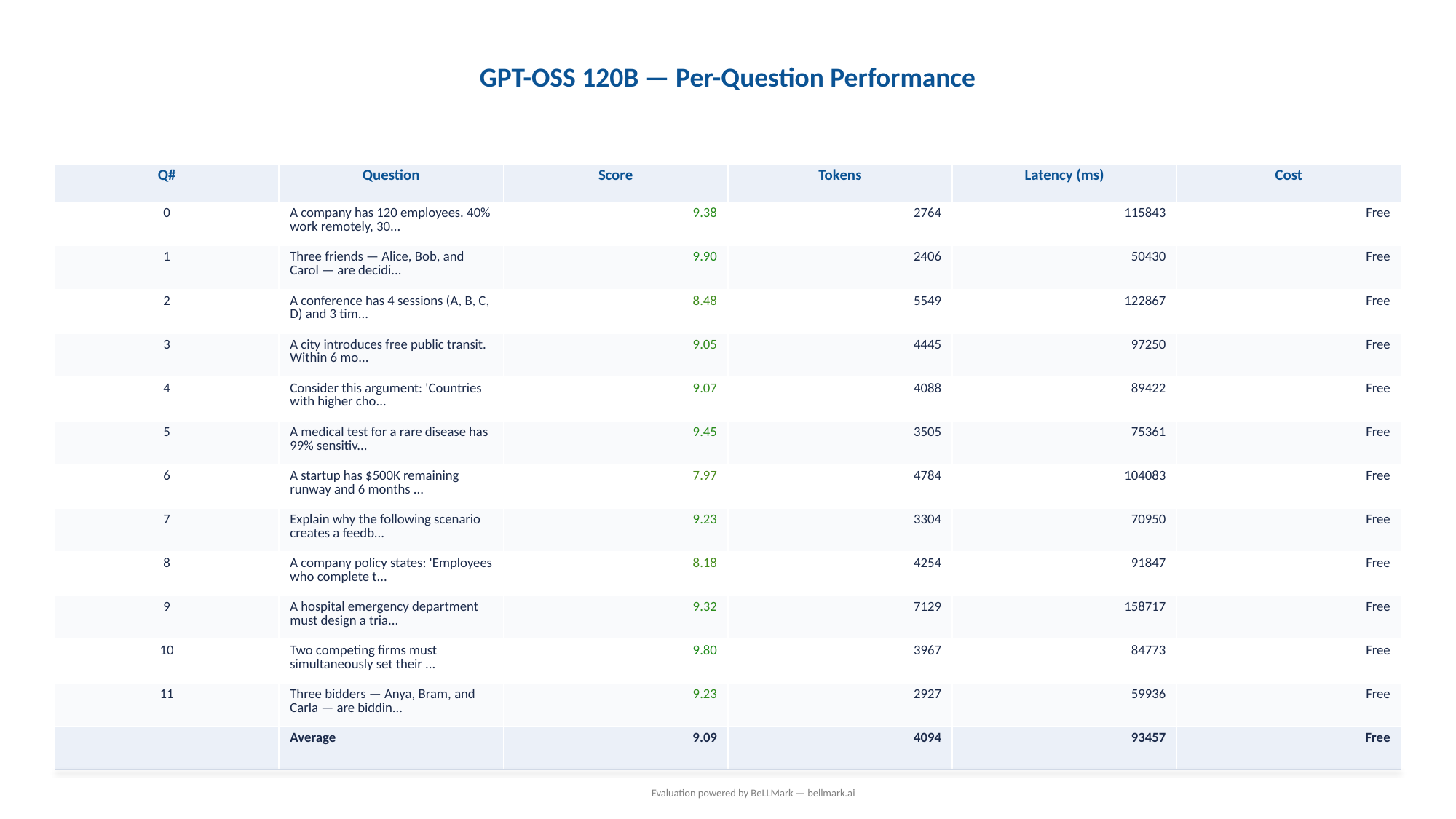

GPT-OSS 120B — Per-Question Performance
| Q# | Question | Score | Tokens | Latency (ms) | Cost |
| --- | --- | --- | --- | --- | --- |
| 0 | A company has 120 employees. 40% work remotely, 30... | 9.38 | 2764 | 115843 | Free |
| 1 | Three friends — Alice, Bob, and Carol — are decidi... | 9.90 | 2406 | 50430 | Free |
| 2 | A conference has 4 sessions (A, B, C, D) and 3 tim... | 8.48 | 5549 | 122867 | Free |
| 3 | A city introduces free public transit. Within 6 mo... | 9.05 | 4445 | 97250 | Free |
| 4 | Consider this argument: 'Countries with higher cho... | 9.07 | 4088 | 89422 | Free |
| 5 | A medical test for a rare disease has 99% sensitiv... | 9.45 | 3505 | 75361 | Free |
| 6 | A startup has $500K remaining runway and 6 months ... | 7.97 | 4784 | 104083 | Free |
| 7 | Explain why the following scenario creates a feedb... | 9.23 | 3304 | 70950 | Free |
| 8 | A company policy states: 'Employees who complete t... | 8.18 | 4254 | 91847 | Free |
| 9 | A hospital emergency department must design a tria... | 9.32 | 7129 | 158717 | Free |
| 10 | Two competing firms must simultaneously set their ... | 9.80 | 3967 | 84773 | Free |
| 11 | Three bidders — Anya, Bram, and Carla — are biddin... | 9.23 | 2927 | 59936 | Free |
|  | Average | 9.09 | 4094 | 93457 | Free |
Evaluation powered by BeLLMark — bellmark.ai